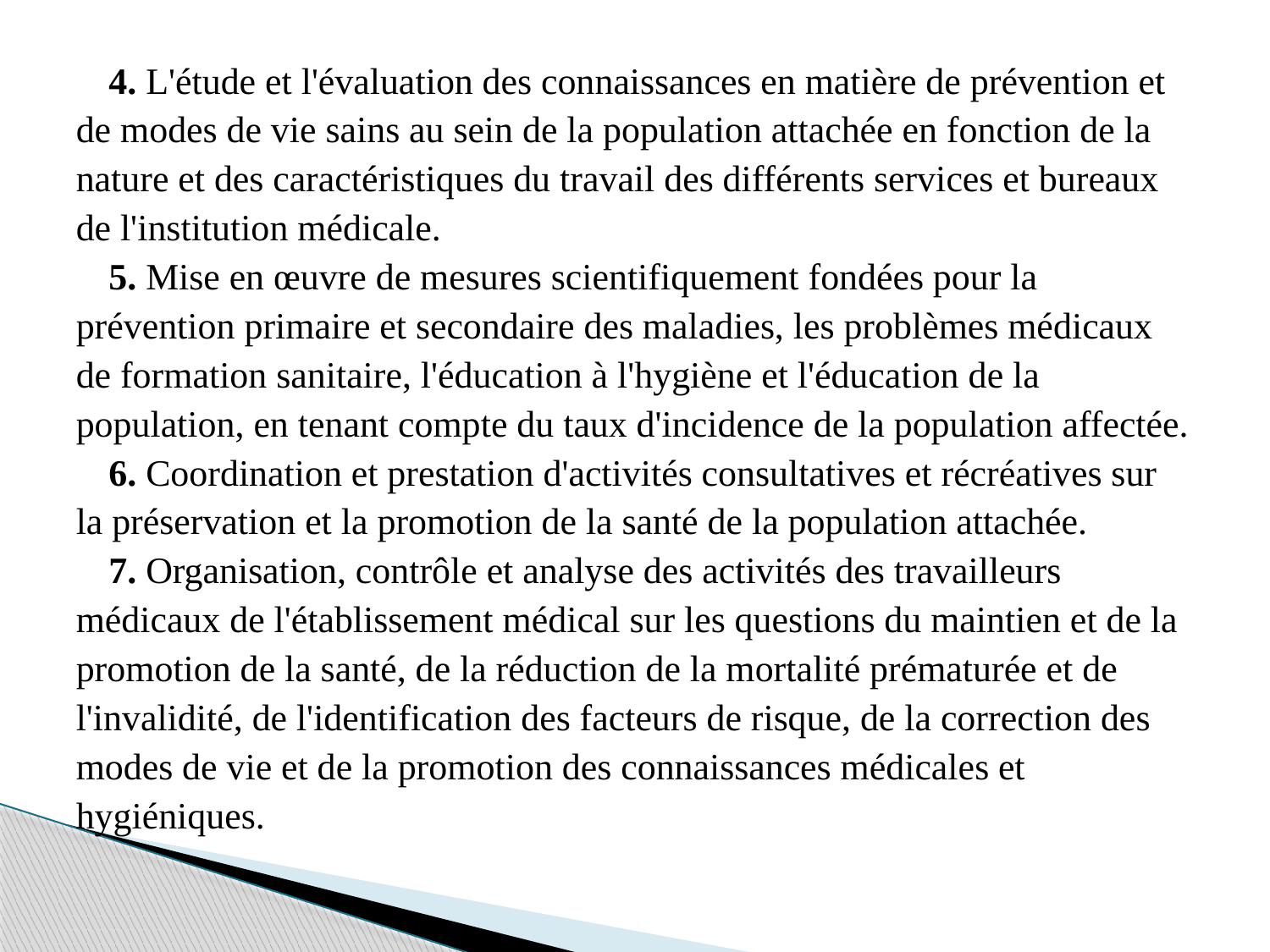

4. L'étude et l'évaluation des connaissances en matière de prévention et de modes de vie sains au sein de la population attachée en fonction de la nature et des caractéristiques du travail des différents services et bureaux de l'institution médicale.
5. Mise en œuvre de mesures scientifiquement fondées pour la prévention primaire et secondaire des maladies, les problèmes médicaux de formation sanitaire, l'éducation à l'hygiène et l'éducation de la population, en tenant compte du taux d'incidence de la population affectée.
6. Coordination et prestation d'activités consultatives et récréatives sur la préservation et la promotion de la santé de la population attachée.
7. Organisation, contrôle et analyse des activités des travailleurs médicaux de l'établissement médical sur les questions du maintien et de la promotion de la santé, de la réduction de la mortalité prématurée et de l'invalidité, de l'identification des facteurs de risque, de la correction des modes de vie et de la promotion des connaissances médicales et hygiéniques.